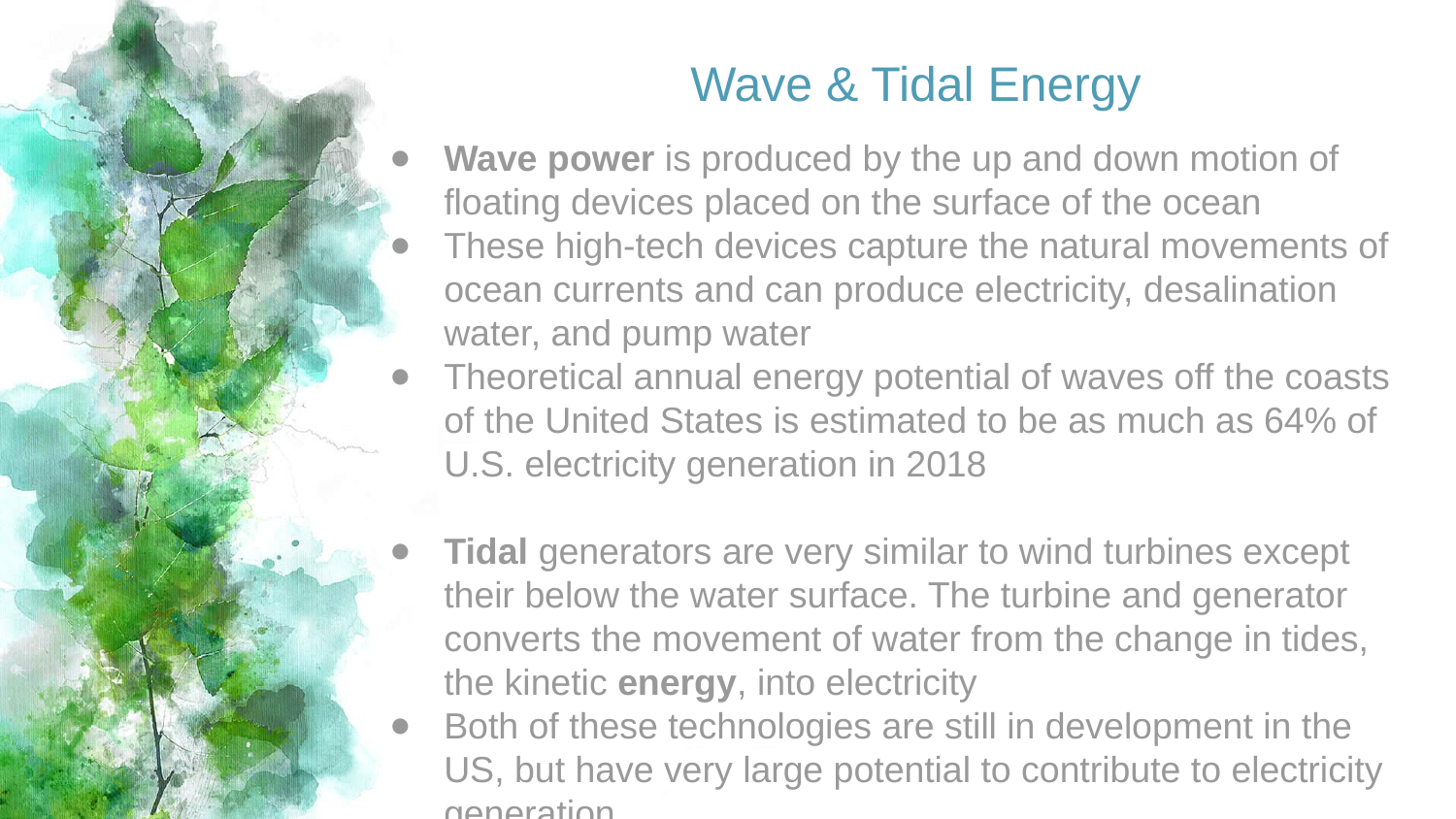

# Wave & Tidal Energy
Wave power is produced by the up and down motion of floating devices placed on the surface of the ocean
These high-tech devices capture the natural movements of ocean currents and can produce electricity, desalination water, and pump water
Theoretical annual energy potential of waves off the coasts of the United States is estimated to be as much as 64% of U.S. electricity generation in 2018

Tidal generators are very similar to wind turbines except their below the water surface. The turbine and generator converts the movement of water from the change in tides, the kinetic energy, into electricity
Both of these technologies are still in development in the US, but have very large potential to contribute to electricity generation